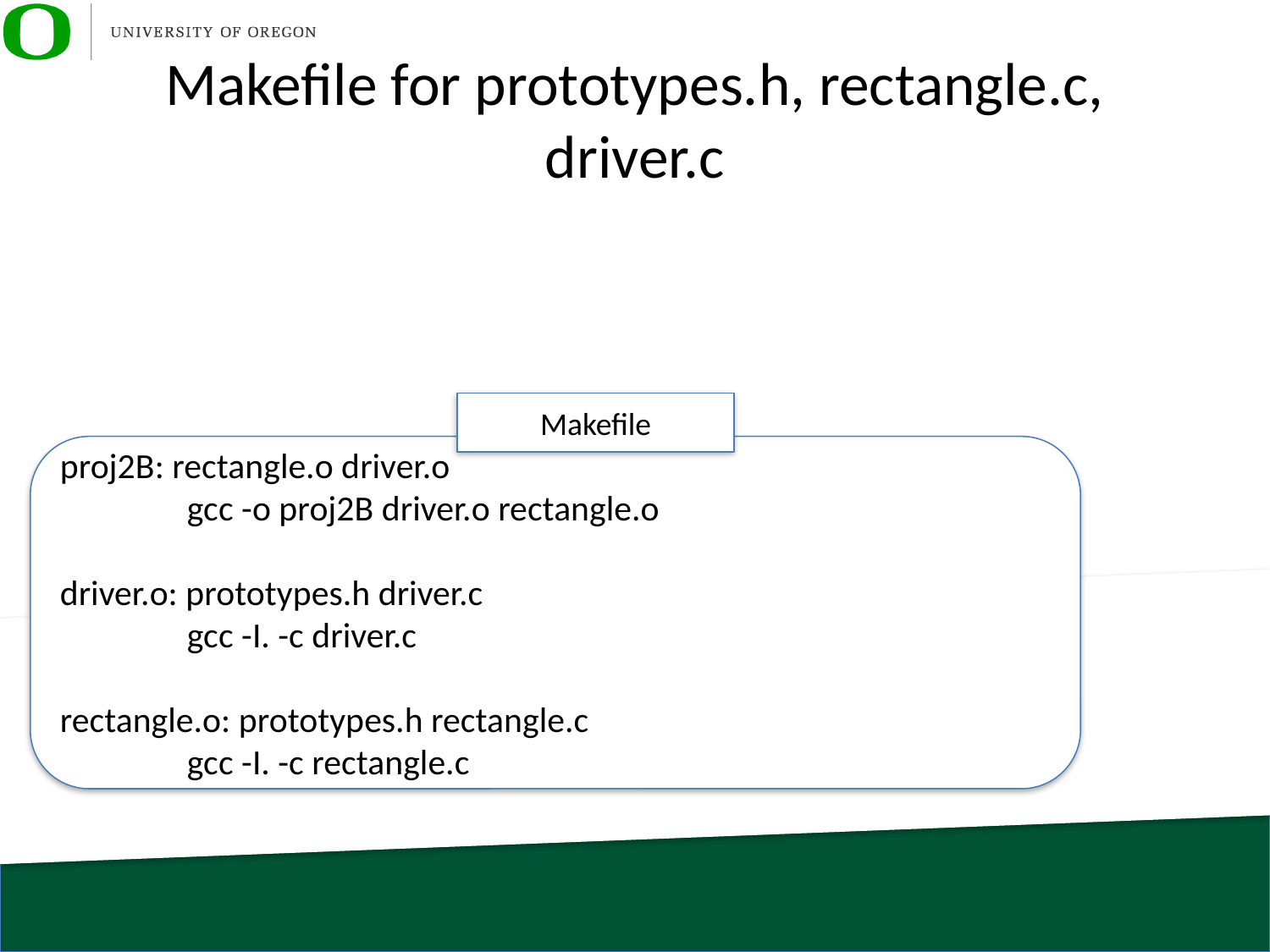

# Makefile for prototypes.h, rectangle.c, driver.c
Makefile
proj2B: rectangle.o driver.o
	gcc -o proj2B driver.o rectangle.o

driver.o: prototypes.h driver.c
	gcc -I. -c driver.c

rectangle.o: prototypes.h rectangle.c
	gcc -I. -c rectangle.c